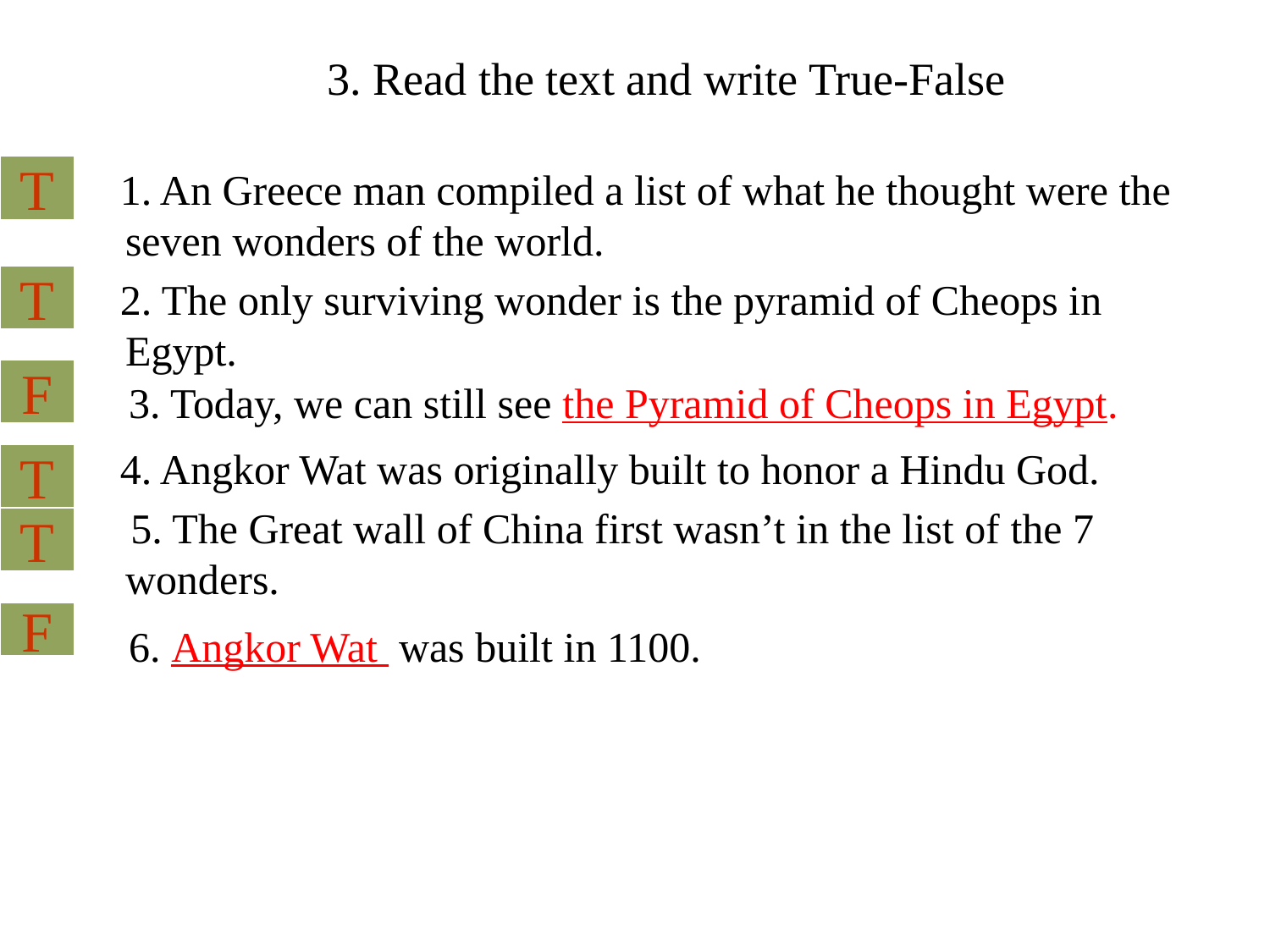

# 3. Read the text and write True-False
T
    1. An Greece man compiled a list of what he thought were the seven wonders of the world.
    2. The only surviving wonder is the pyramid of Cheops in Egypt.

    4. Angkor Wat was originally built to honor a Hindu God.
     5. The Great wall of China first wasn’t in the list of the 7 wonders.

T
F
3. Today, we can still see the Pyramid of Cheops in Egypt.
T
T
F
6. Angkor Wat  was built in 1100.